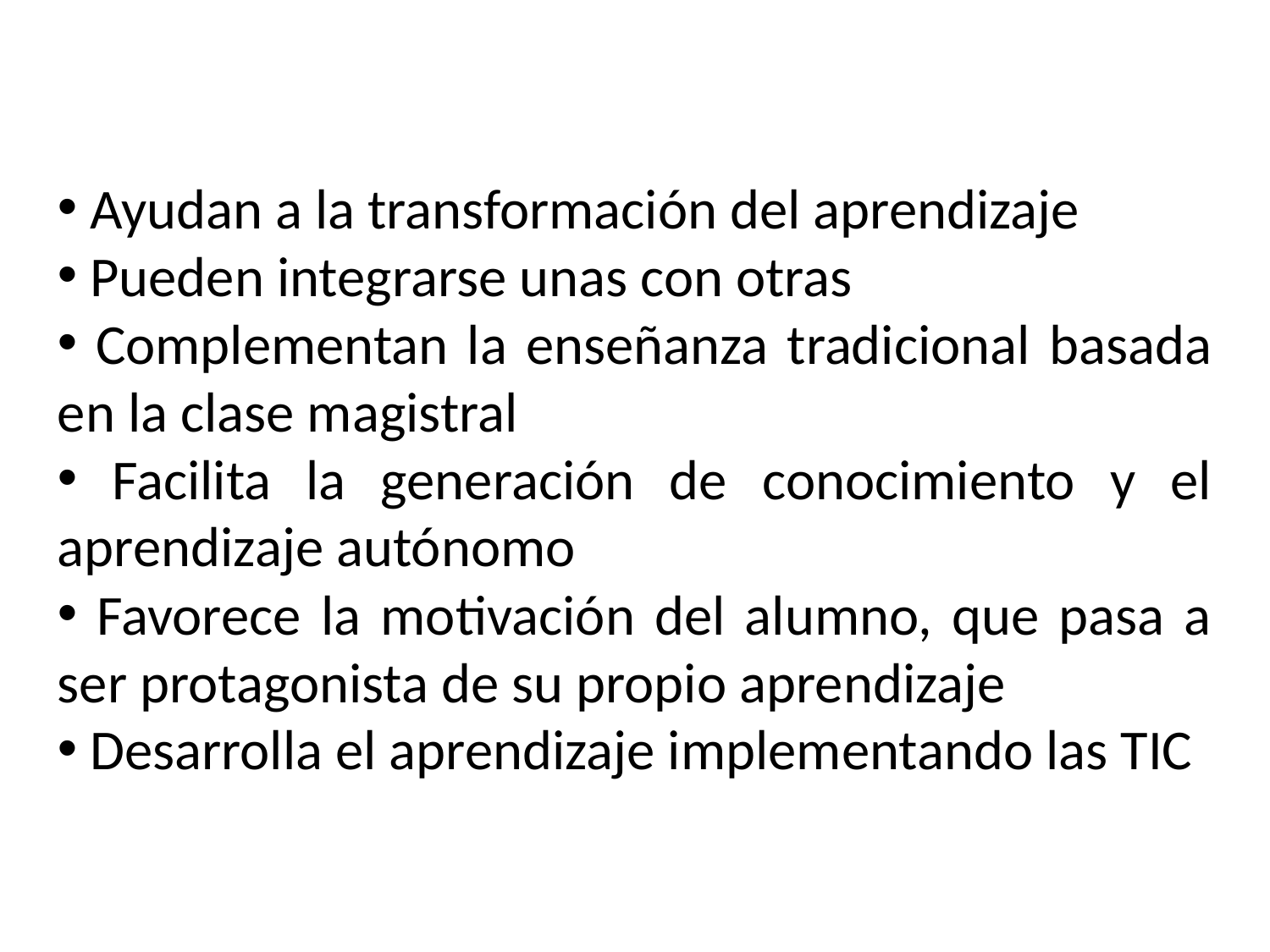

Ayudan a la transformación del aprendizaje
 Pueden integrarse unas con otras
 Complementan la enseñanza tradicional basada en la clase magistral
 Facilita la generación de conocimiento y el aprendizaje autónomo
 Favorece la motivación del alumno, que pasa a ser protagonista de su propio aprendizaje
 Desarrolla el aprendizaje implementando las TIC